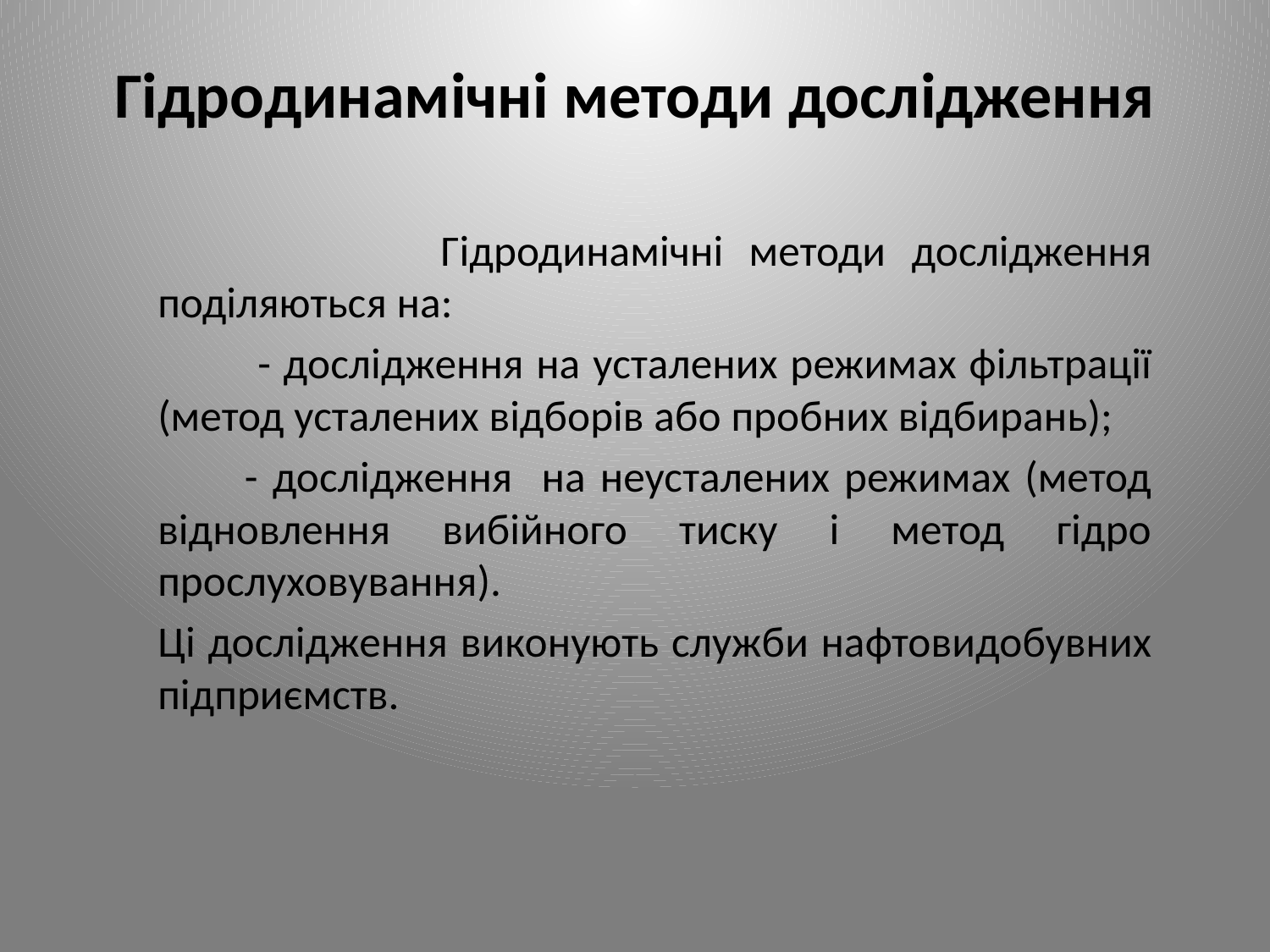

# Гідродинамічні методи дослідження
           Гідродинамічні методи дослідження поділяються на:
        - дослідження на усталених режимах фільтрації (метод усталених відборів або пробних відбирань);
      - дослідження  на неусталених режимах (метод відновлення вибійного тиску і метод гідро прослуховування).
Ці дослідження виконують служби нафтовидобувних підприємств.